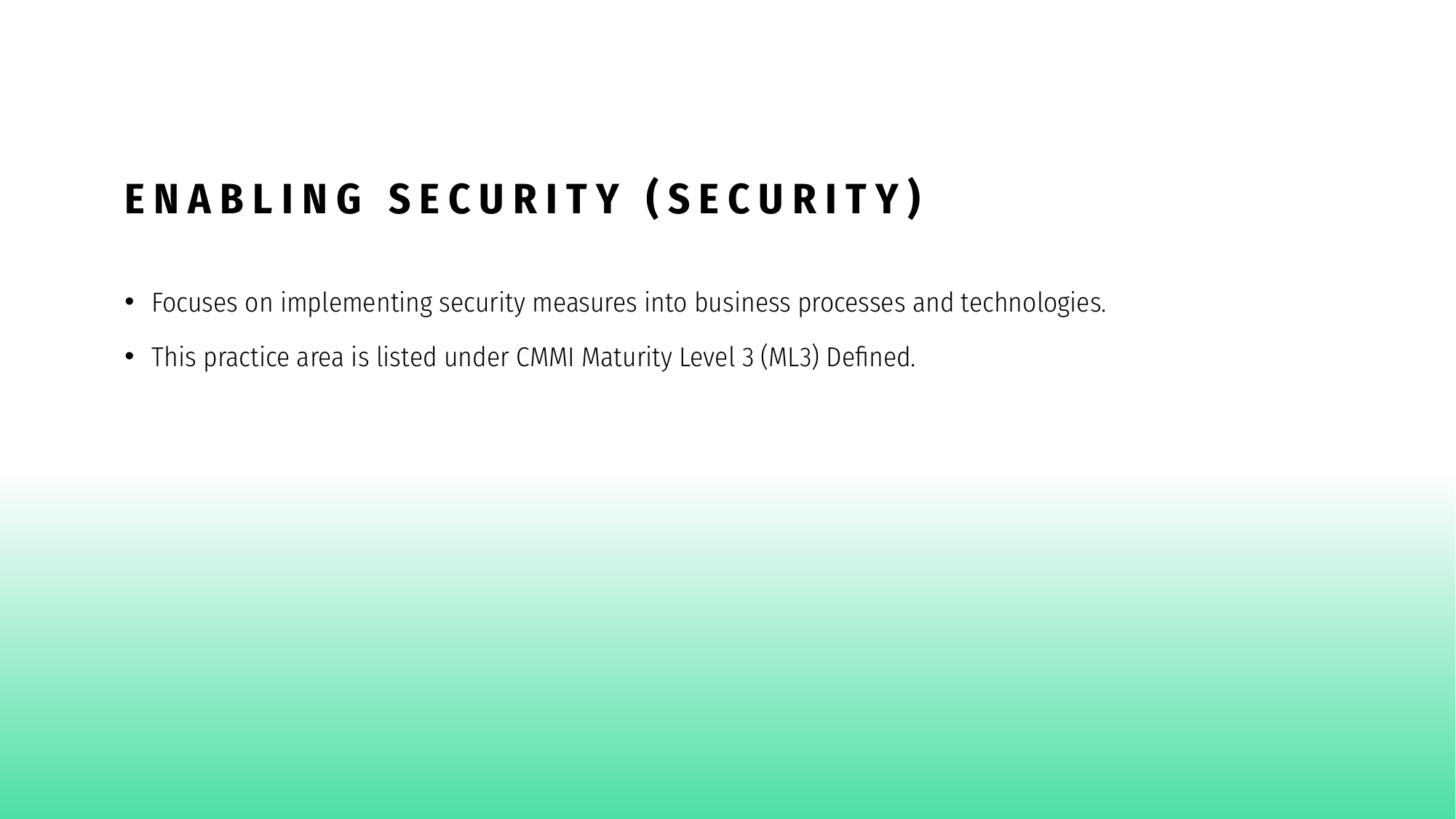

# Enabling Security (Security)
Focuses on implementing security measures into business processes and technologies.
This practice area is listed under CMMI Maturity Level 3 (ML3) Defined.